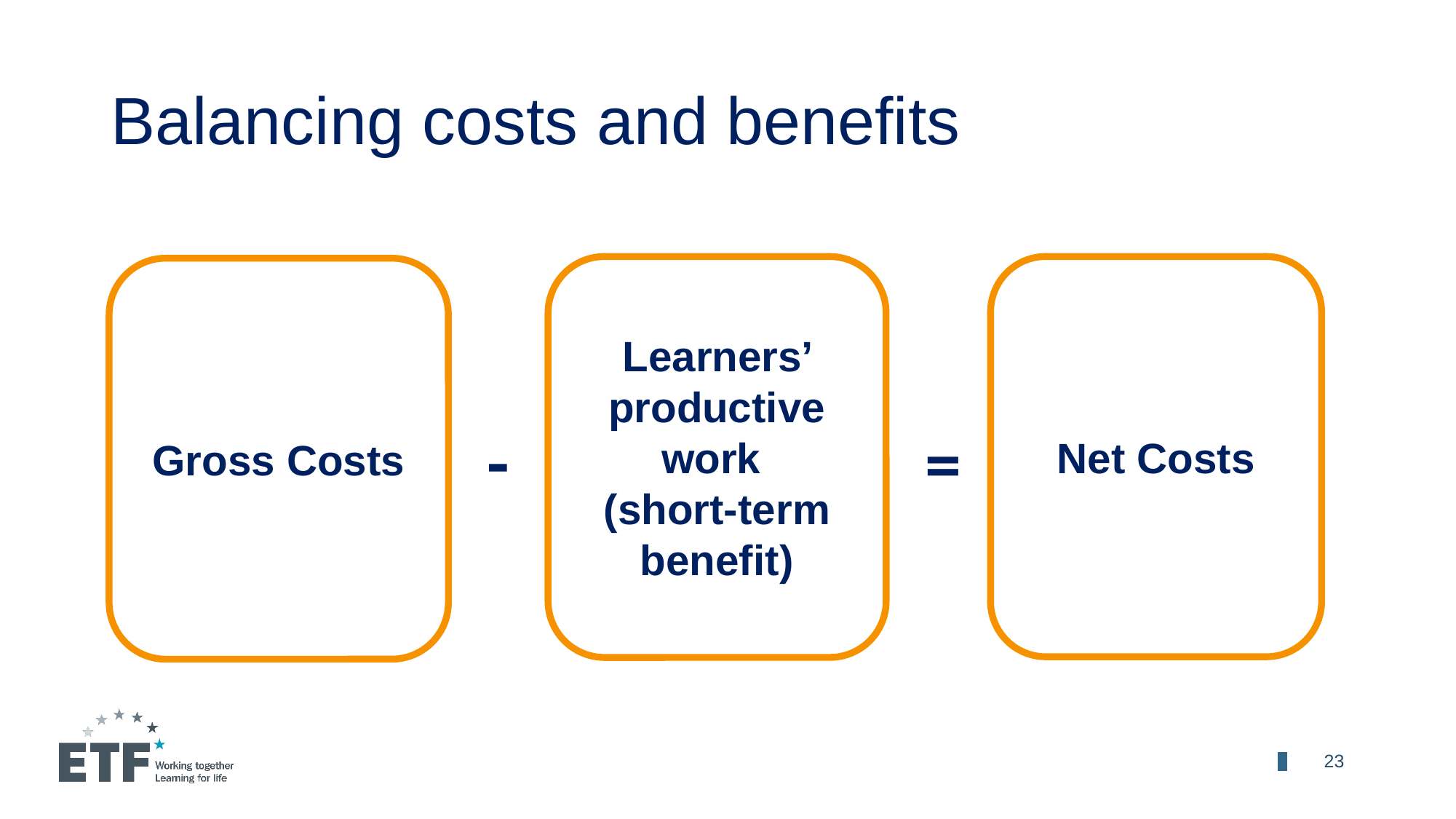

# Balancing costs and benefits

Learners’ productive work
(short-term benefit)

Net Costs

Gross Costs

-
=
	23